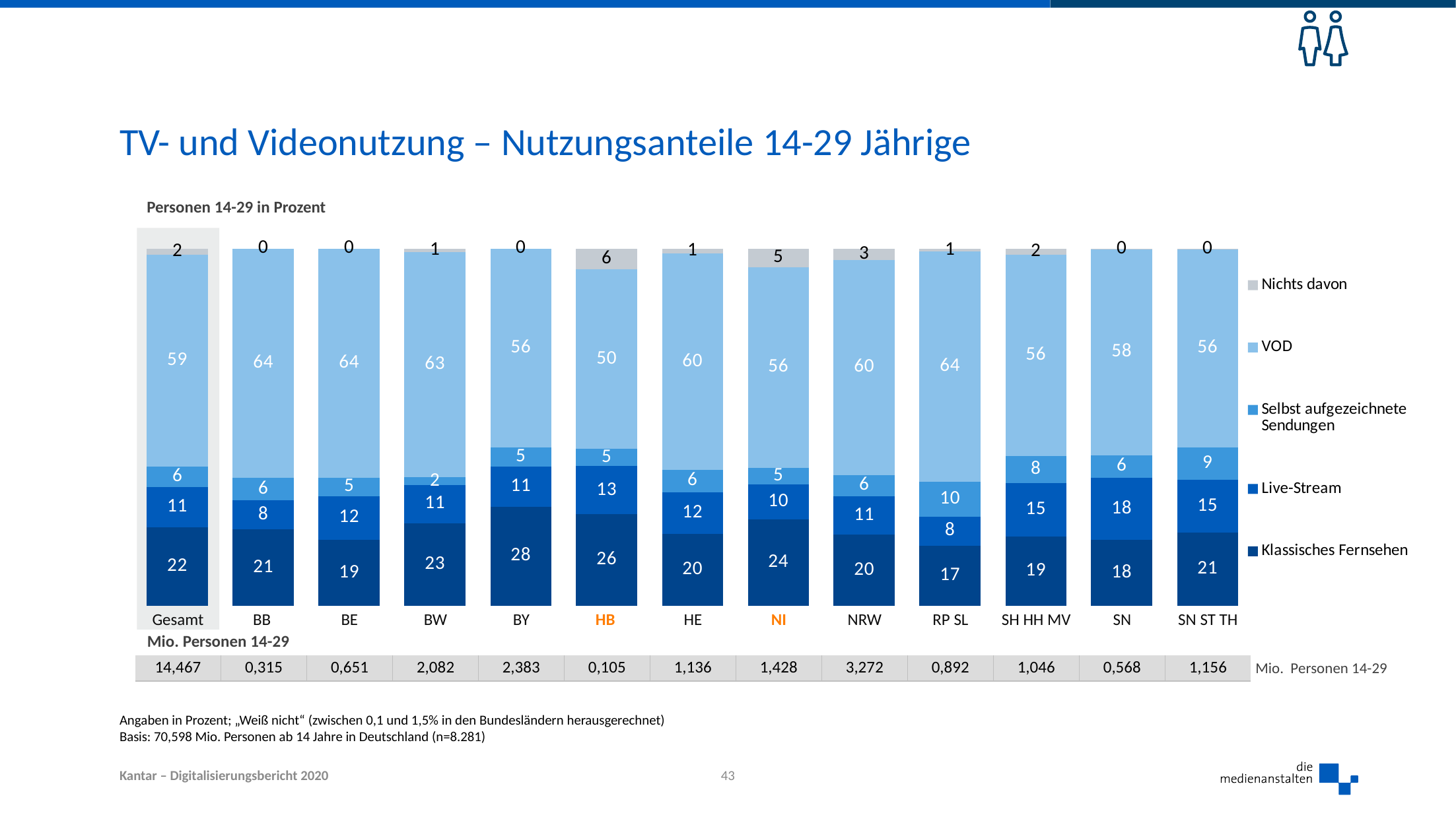

# TV- und Videonutzung – Nutzungsanteile 14-29 Jährige
Personen 14-29 in Prozent

### Chart

| Category | Klassisches Fernsehen | Live-Stream | Selbst aufgezeichnete Sendungen | VOD | Nichts davon |
|---|---|---|---|---|---|
| Gesamt | 21.982 | 11.29 | 5.77 | 59.31 | 1.648 |
| BB | 21.434 | 8.177 | 6.213 | 64.176 | 0.0 |
| BE | 18.578 | 12.19 | 5.192 | 64.04 | 0.0 |
| BW | 23.196 | 10.71 | 2.147 | 63.051 | 0.896 |
| BY | 27.777 | 11.251 | 5.268 | 55.704 | 0.0 |
| HB | 25.634 | 13.488 | 4.81 | 50.392 | 5.676 |
| HE | 20.138 | 11.665 | 6.36 | 60.498 | 1.339 |
| NI | 24.223 | 9.752 | 4.605 | 56.323 | 5.098 |
| NRW | 20.002 | 10.687 | 6.011 | 60.216 | 3.083 |
| RP SL | 16.842 | 8.195 | 9.706 | 64.485 | 0.771 |
| SH HH MV | 19.424 | 15.063 | 7.56 | 56.3 | 1.654 |
| SN | 18.425 | 17.529 | 6.265 | 57.664 | 0.117 |
| SN ST TH | 20.521 | 14.769 | 9.141 | 55.512 | 0.057 |
| Gesamt | BB | BE | BW | BY | HB | HE | NI | NRW | RP SL | SH HH MV | SN | SN ST TH |
| --- | --- | --- | --- | --- | --- | --- | --- | --- | --- | --- | --- | --- |
| Mio. Personen 14-29 |  |  |  |  |  |  |  |  |  |  |  |  |
| 14,467 | 0,315 | 0,651 | 2,082 | 2,383 | 0,105 | 1,136 | 1,428 | 3,272 | 0,892 | 1,046 | 0,568 | 1,156 |
Mio.  Personen 14-29
Angaben in Prozent; „Weiß nicht“ (zwischen 0,1 und 1,5% in den Bundesländern herausgerechnet)
Basis: 70,598 Mio. Personen ab 14 Jahre in Deutschland (n=8.281)
43
Kantar – Digitalisierungsbericht 2020